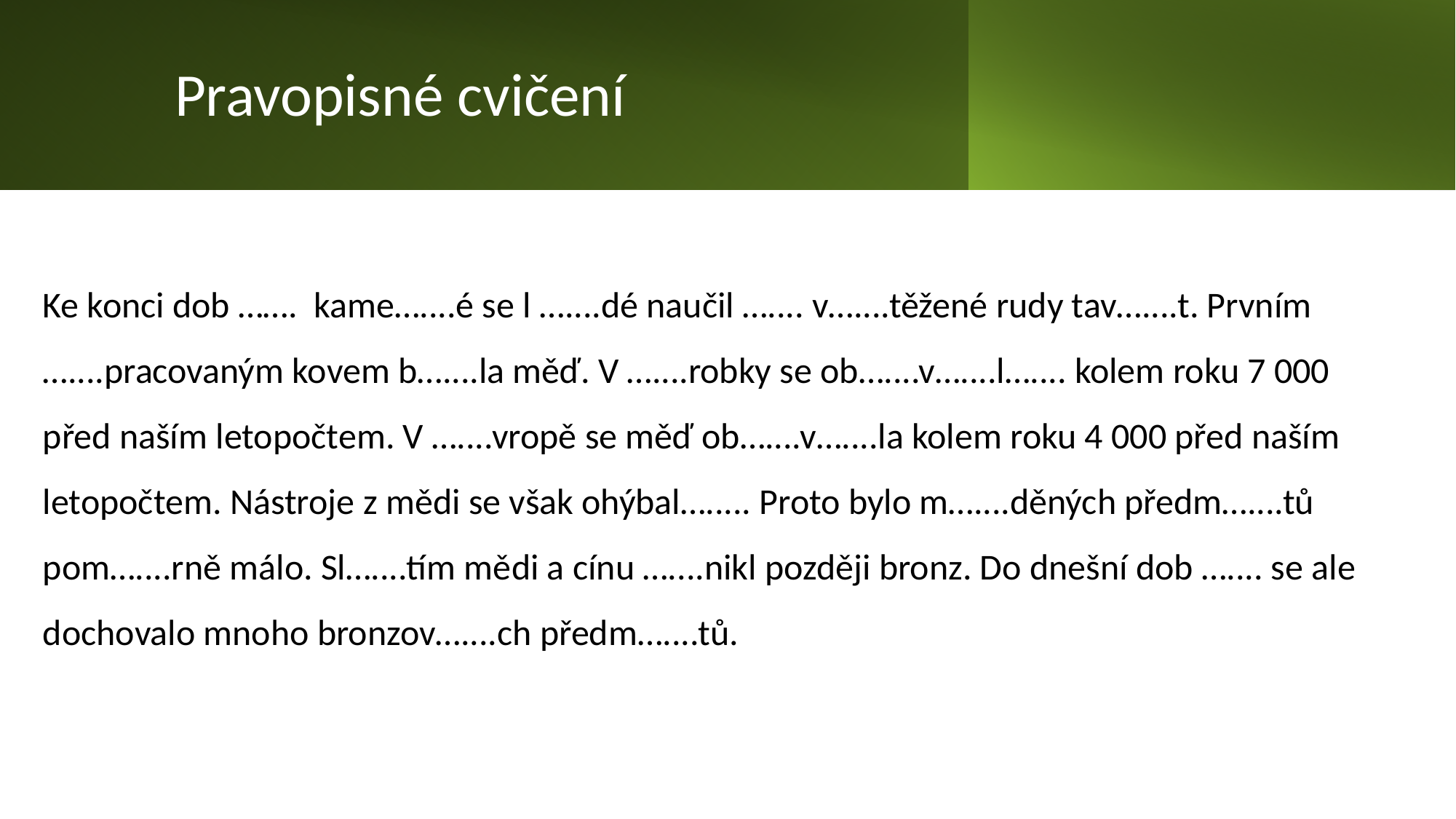

# Pravopisné cvičení
Ke konci dob …….  kame…....é se l …....dé naučil ….... v…....těžené rudy tav…....t. Prvním …....pracovaným kovem b…....la měď. V …....robky se ob…....v…....l….... kolem roku 7 000 před naším letopočtem. V …....vropě se měď ob…....v…....la kolem roku 4 000 před naším letopočtem. Nástroje z mědi se však ohýbal…..... Proto bylo m…....děných předm…....tů  pom…....rně málo. Sl…....tím mědi a cínu …....nikl později bronz. Do dnešní dob ….... se ale dochovalo mnoho bronzov…....ch předm…....tů.